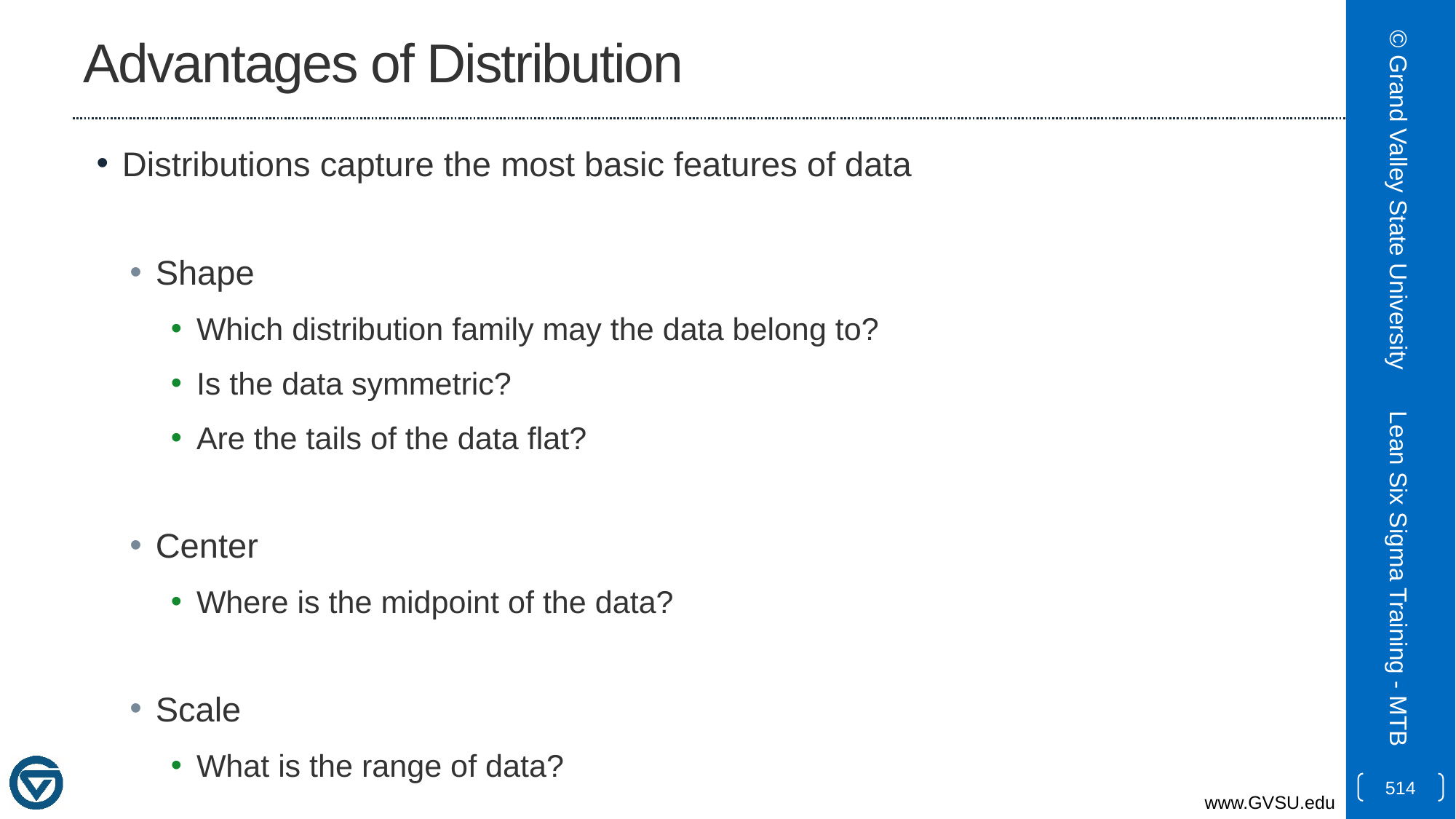

# Advantages of Distribution
Distributions capture the most basic features of data

Shape
Which distribution family may the data belong to?
Is the data symmetric?
Are the tails of the data flat?

Center
Where is the midpoint of the data?

Scale
What is the range of data?
© Grand Valley State University
Lean Six Sigma Training - MTB
514